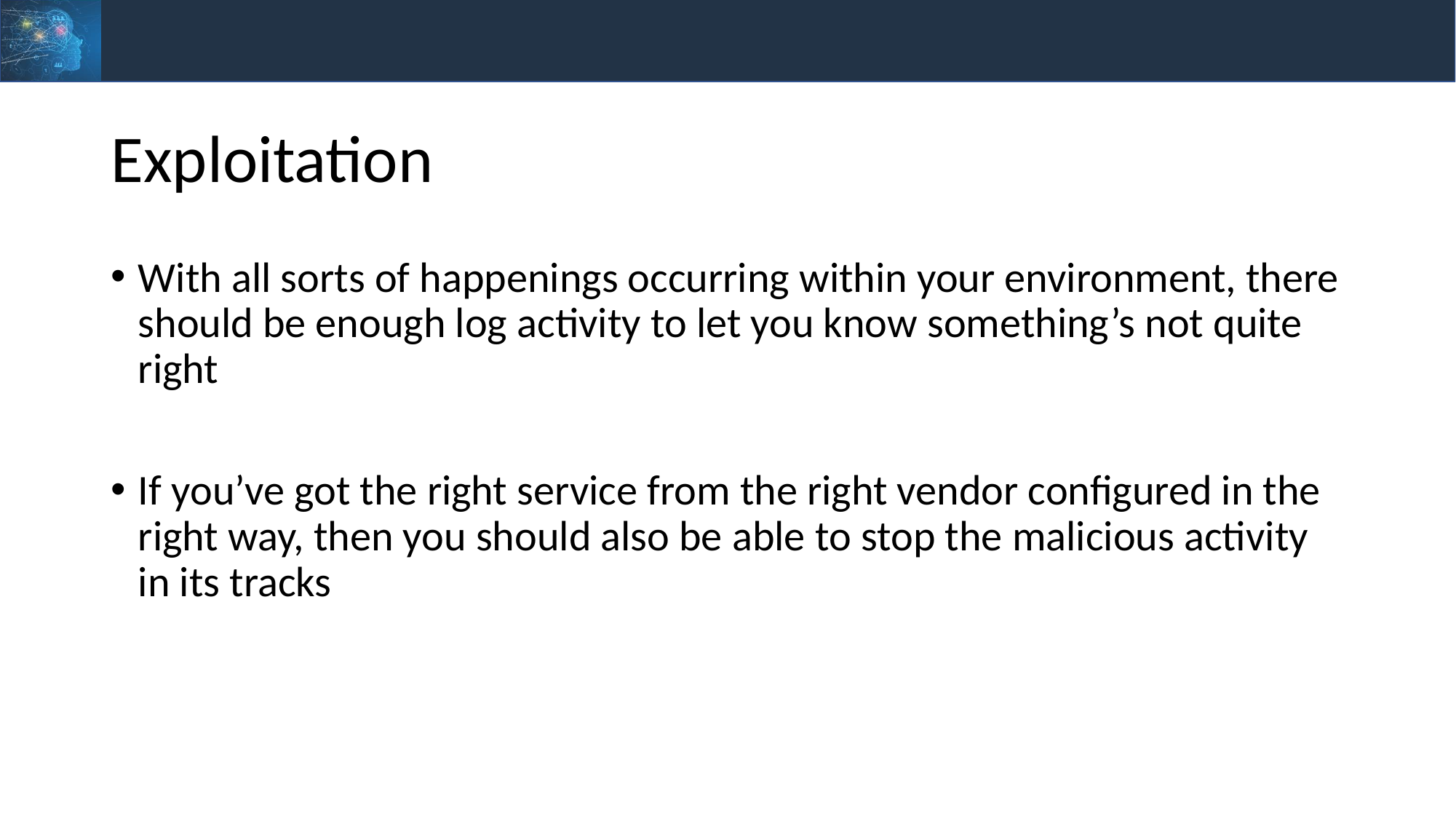

# Exploitation
With all sorts of happenings occurring within your environment, there should be enough log activity to let you know something’s not quite right

If you’ve got the right service from the right vendor configured in the right way, then you should also be able to stop the malicious activity in its tracks